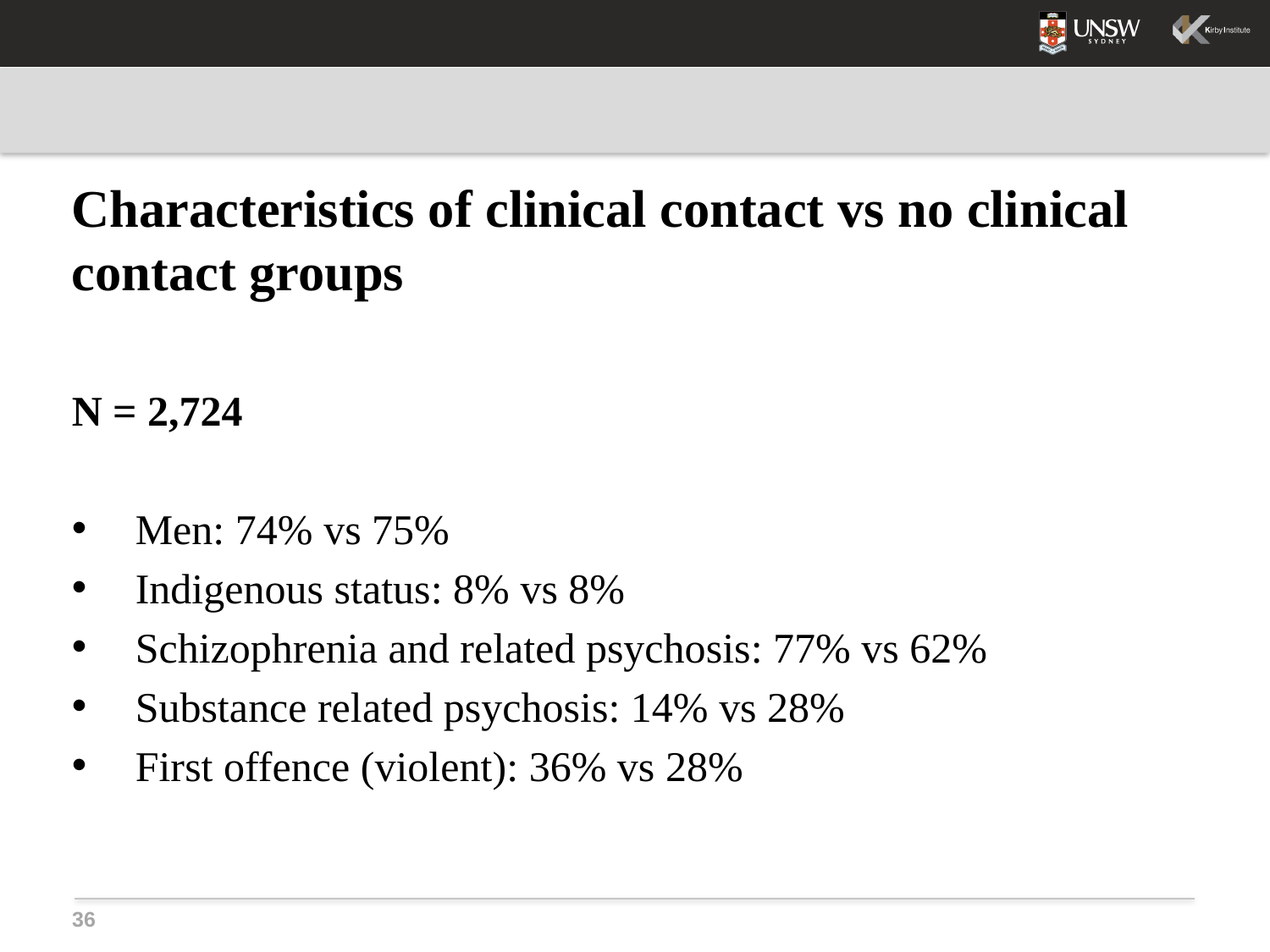

#
Characteristics of clinical contact vs no clinical contact groups

N = 2,724

Men: 74% vs 75%
Indigenous status: 8% vs 8%
Schizophrenia and related psychosis: 77% vs 62%
Substance related psychosis: 14% vs 28%
First offence (violent): 36% vs 28%

36